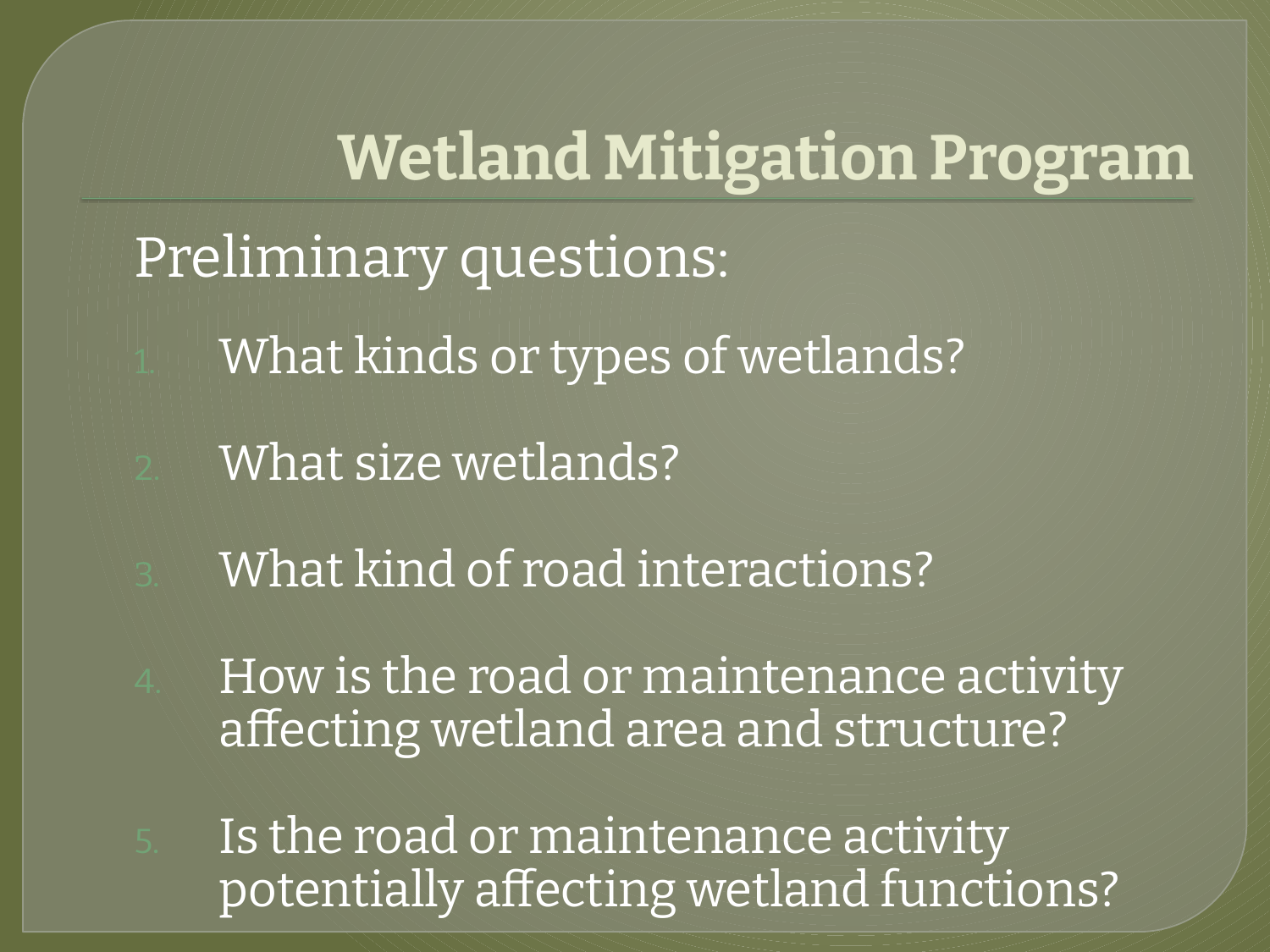

Wetland Mitigation Program
Preliminary questions:

What kinds or types of wetlands?

What size wetlands?

What kind of road interactions?

How is the road or maintenance activity affecting wetland area and structure?

Is the road or maintenance activity potentially affecting wetland functions?